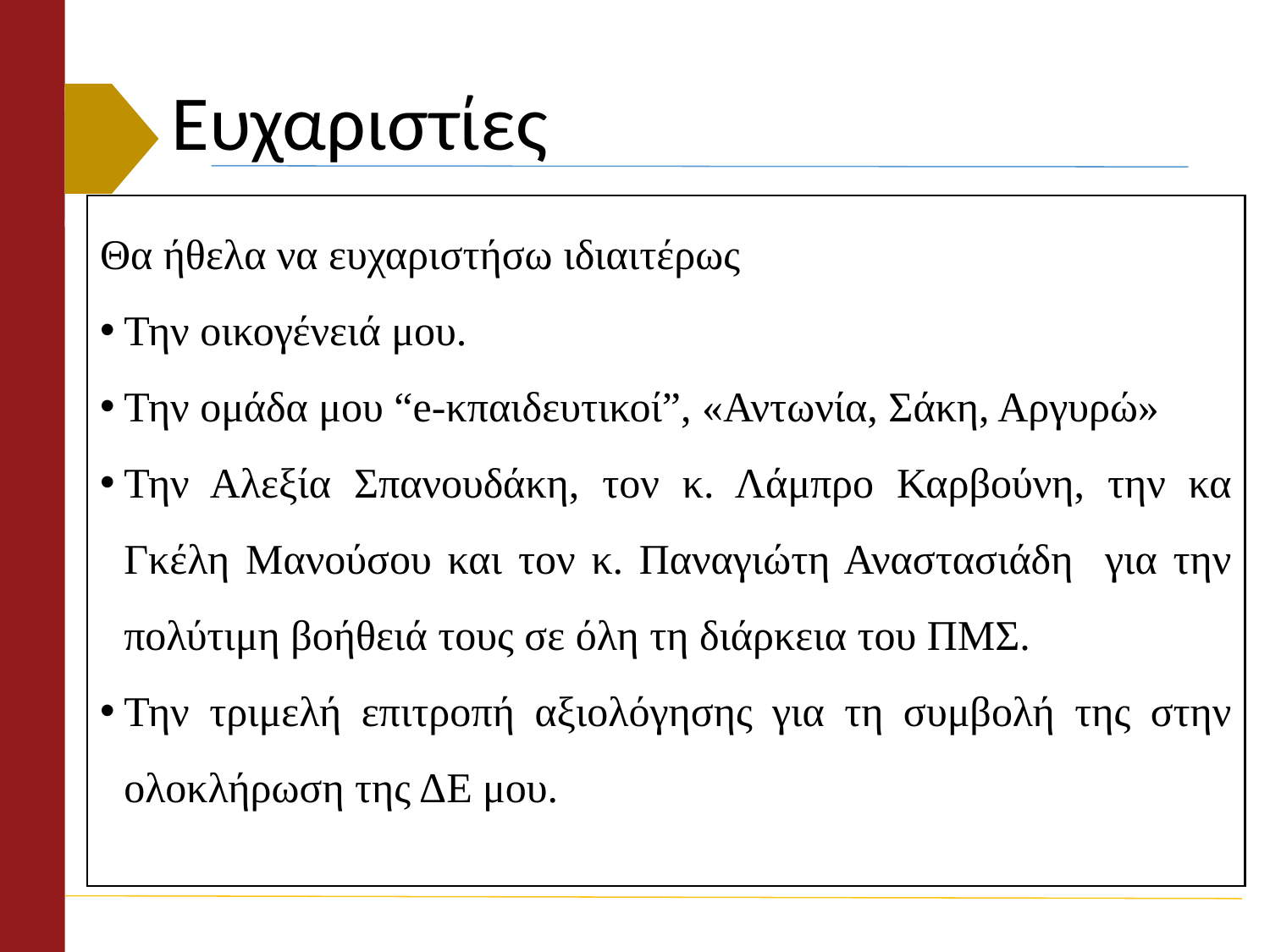

# Ευχαριστίες
Θα ήθελα να ευχαριστήσω ιδιαιτέρως
Την οικογένειά μου.
Την ομάδα μου “e-κπαιδευτικοί”, «Αντωνία, Σάκη, Αργυρώ»
Την Αλεξία Σπανουδάκη, τον κ. Λάμπρο Καρβούνη, την κα Γκέλη Μανούσου και τον κ. Παναγιώτη Αναστασιάδη  για την πολύτιμη βοήθειά τους σε όλη τη διάρκεια του ΠΜΣ.
Την τριμελή επιτροπή αξιολόγησης για τη συμβολή της στην ολοκλήρωση της ΔΕ μου.